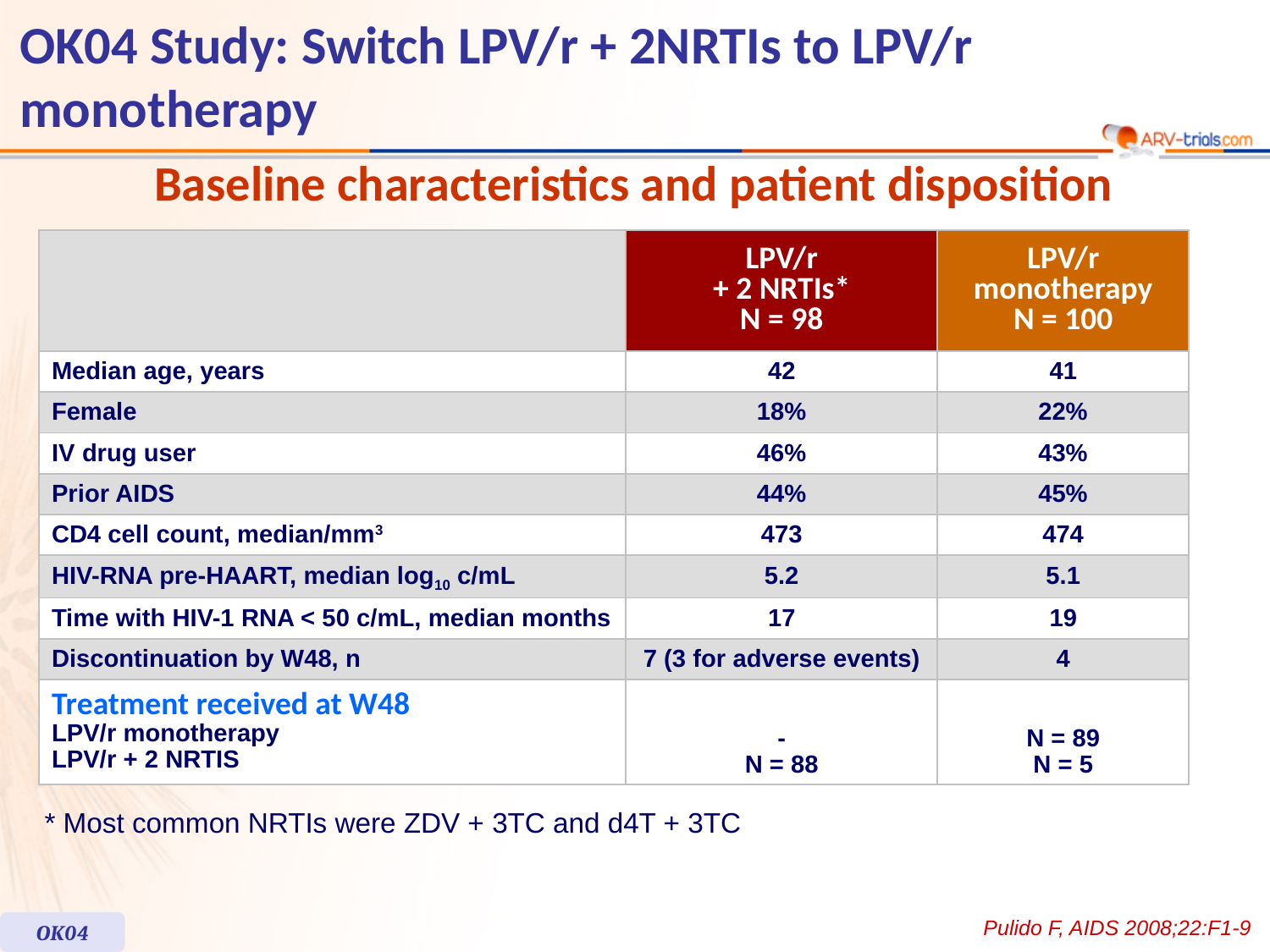

# OK04 Study: Switch LPV/r + 2NRTIs to LPV/r monotherapy
Baseline characteristics and patient disposition
|  | LPV/r + 2 NRTIs\* N = 98 | LPV/r monotherapy N = 100 |
| --- | --- | --- |
| Median age, years | 42 | 41 |
| Female | 18% | 22% |
| IV drug user | 46% | 43% |
| Prior AIDS | 44% | 45% |
| CD4 cell count, median/mm3 | 473 | 474 |
| HIV-RNA pre-HAART, median log10 c/mL | 5.2 | 5.1 |
| Time with HIV-1 RNA < 50 c/mL, median months | 17 | 19 |
| Discontinuation by W48, n | 7 (3 for adverse events) | 4 |
| Treatment received at W48 LPV/r monotherapy LPV/r + 2 NRTIS | - N = 88 | N = 89 N = 5 |
* Most common NRTIs were ZDV + 3TC and d4T + 3TC
Pulido F, AIDS 2008;22:F1-9
OK04